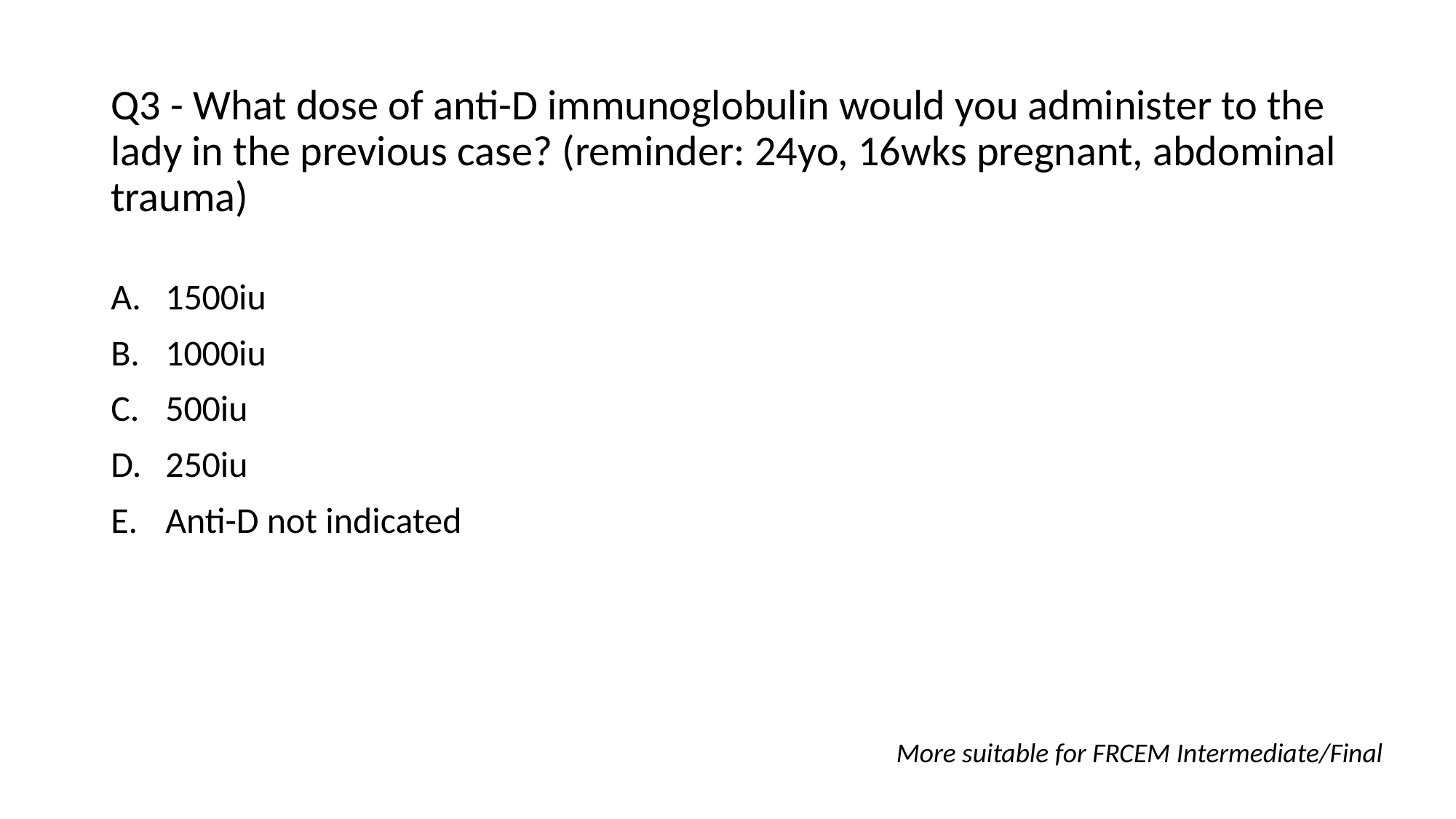

# Q3 - What dose of anti-D immunoglobulin would you administer to the lady in the previous case? (reminder: 24yo, 16wks pregnant, abdominal trauma)
1500iu
1000iu
500iu
250iu
Anti-D not indicated
More suitable for FRCEM Intermediate/Final